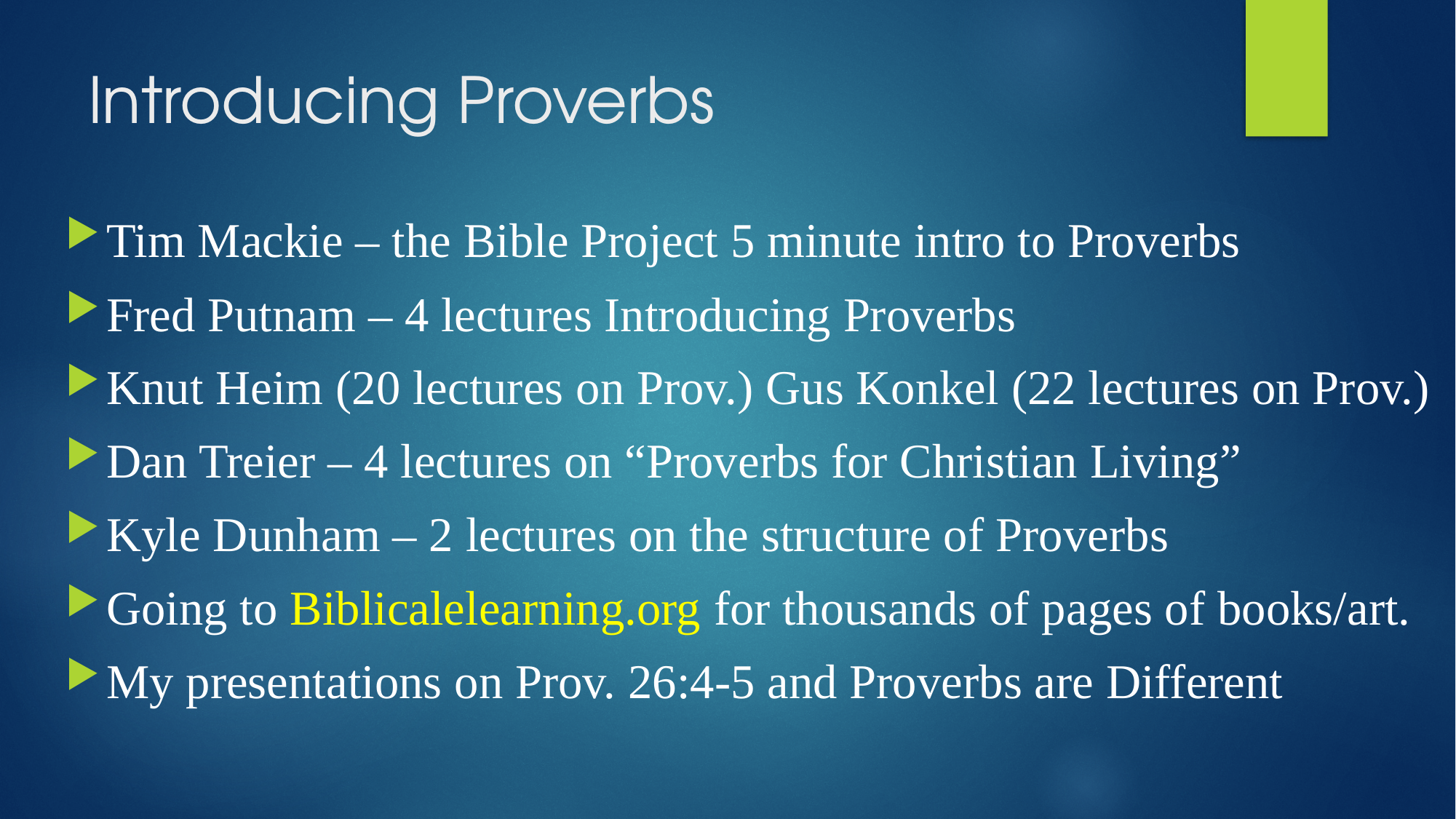

# Introducing Proverbs
Tim Mackie – the Bible Project 5 minute intro to Proverbs
Fred Putnam – 4 lectures Introducing Proverbs
Knut Heim (20 lectures on Prov.) Gus Konkel (22 lectures on Prov.)
Dan Treier – 4 lectures on “Proverbs for Christian Living”
Kyle Dunham – 2 lectures on the structure of Proverbs
Going to Biblicalelearning.org for thousands of pages of books/art.
My presentations on Prov. 26:4-5 and Proverbs are Different